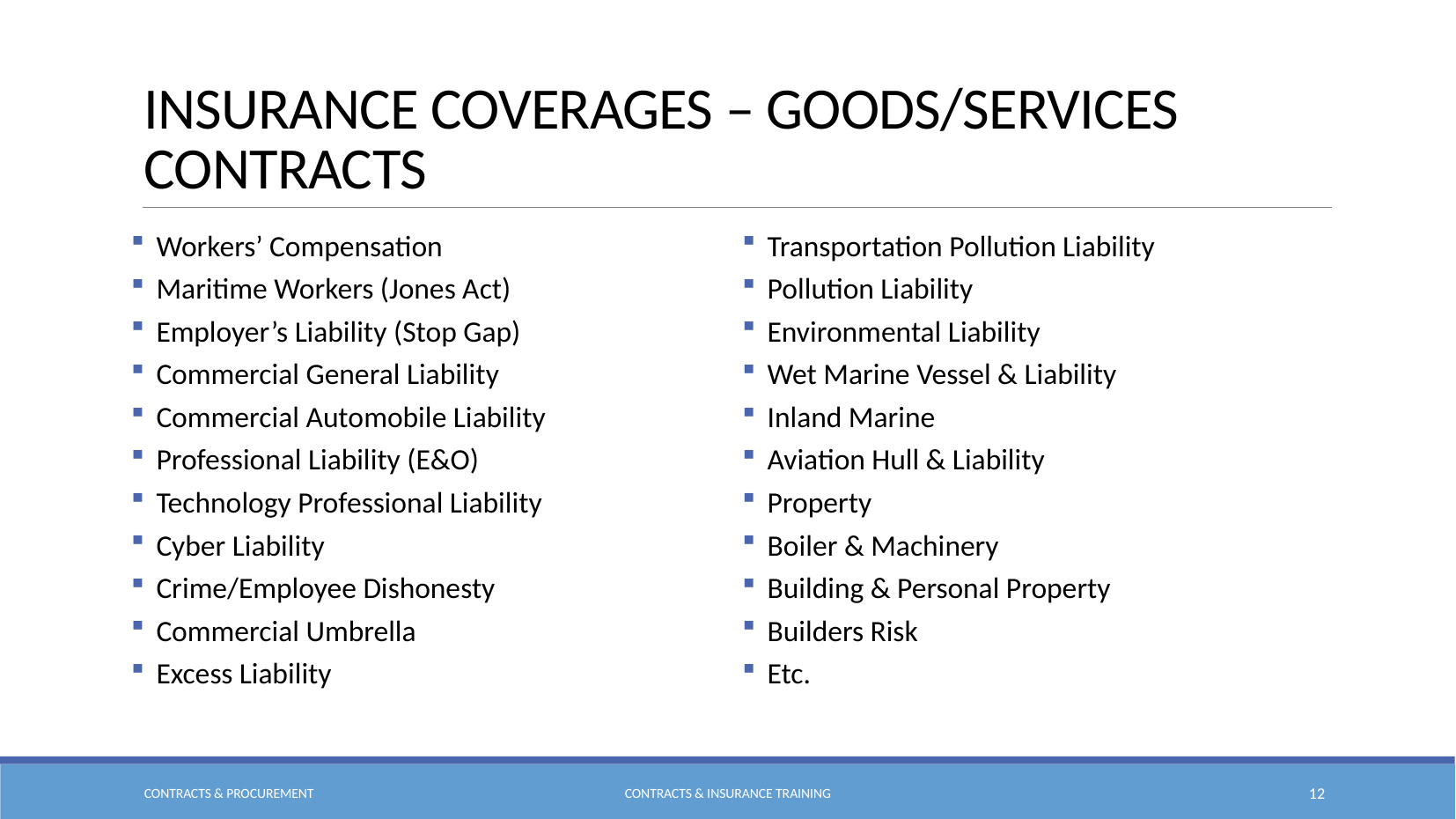

# Insurance Coverages – Goods/Services Contracts
Workers’ Compensation
Maritime Workers (Jones Act)
Employer’s Liability (Stop Gap)
Commercial General Liability
Commercial Automobile Liability
Professional Liability (E&O)
Technology Professional Liability
Cyber Liability
Crime/Employee Dishonesty
Commercial Umbrella
Excess Liability
Transportation Pollution Liability
Pollution Liability
Environmental Liability
Wet Marine Vessel & Liability
Inland Marine
Aviation Hull & Liability
Property
Boiler & Machinery
Building & Personal Property
Builders Risk
Etc.
Contracts & Procurement
Contracts & Insurance Training
12